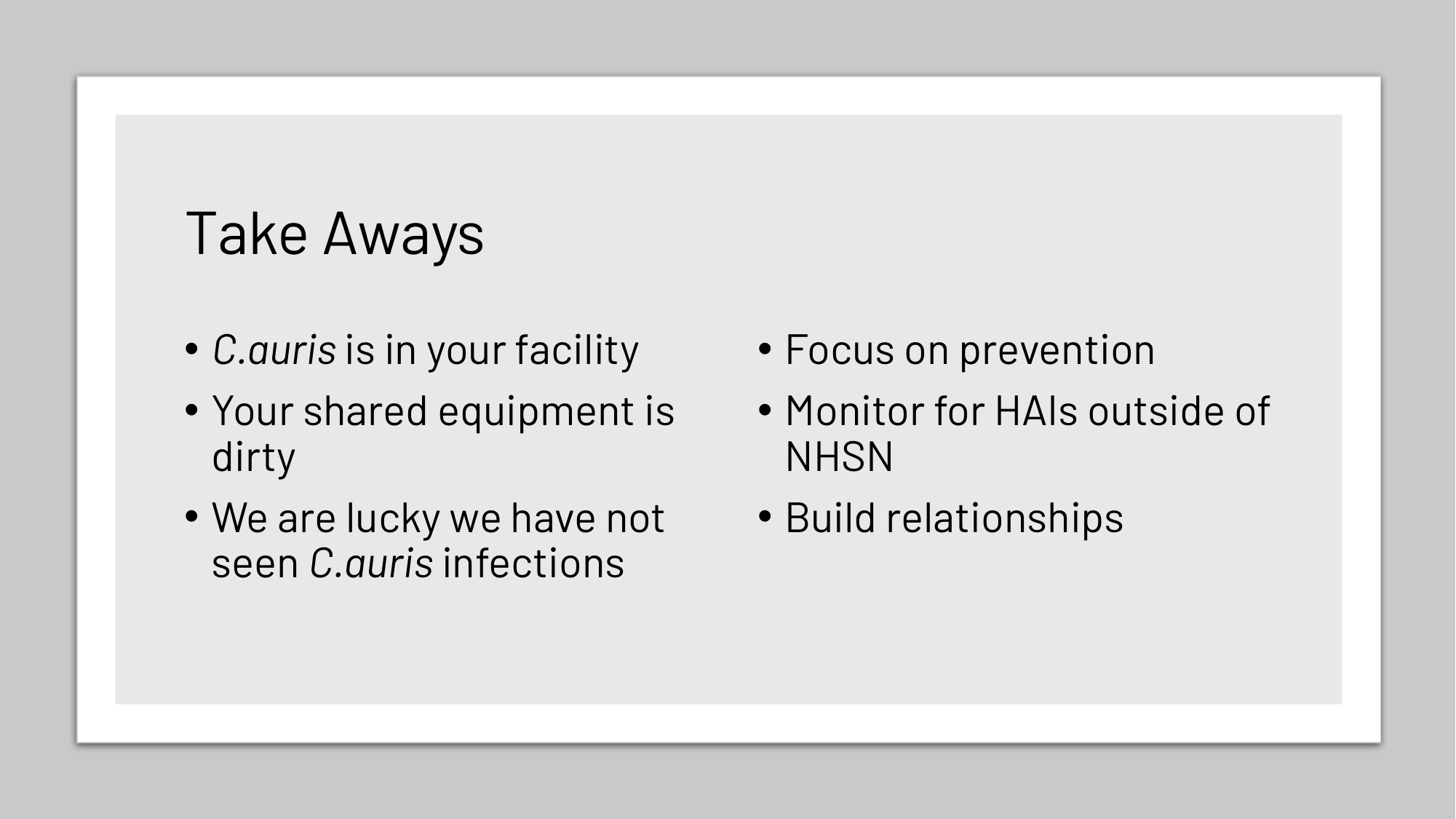

# Take Aways
C.auris is in your facility
Your shared equipment is dirty
We are lucky we have not seen C.auris infections

Focus on prevention
Monitor for HAIs outside of NHSN
Build relationships